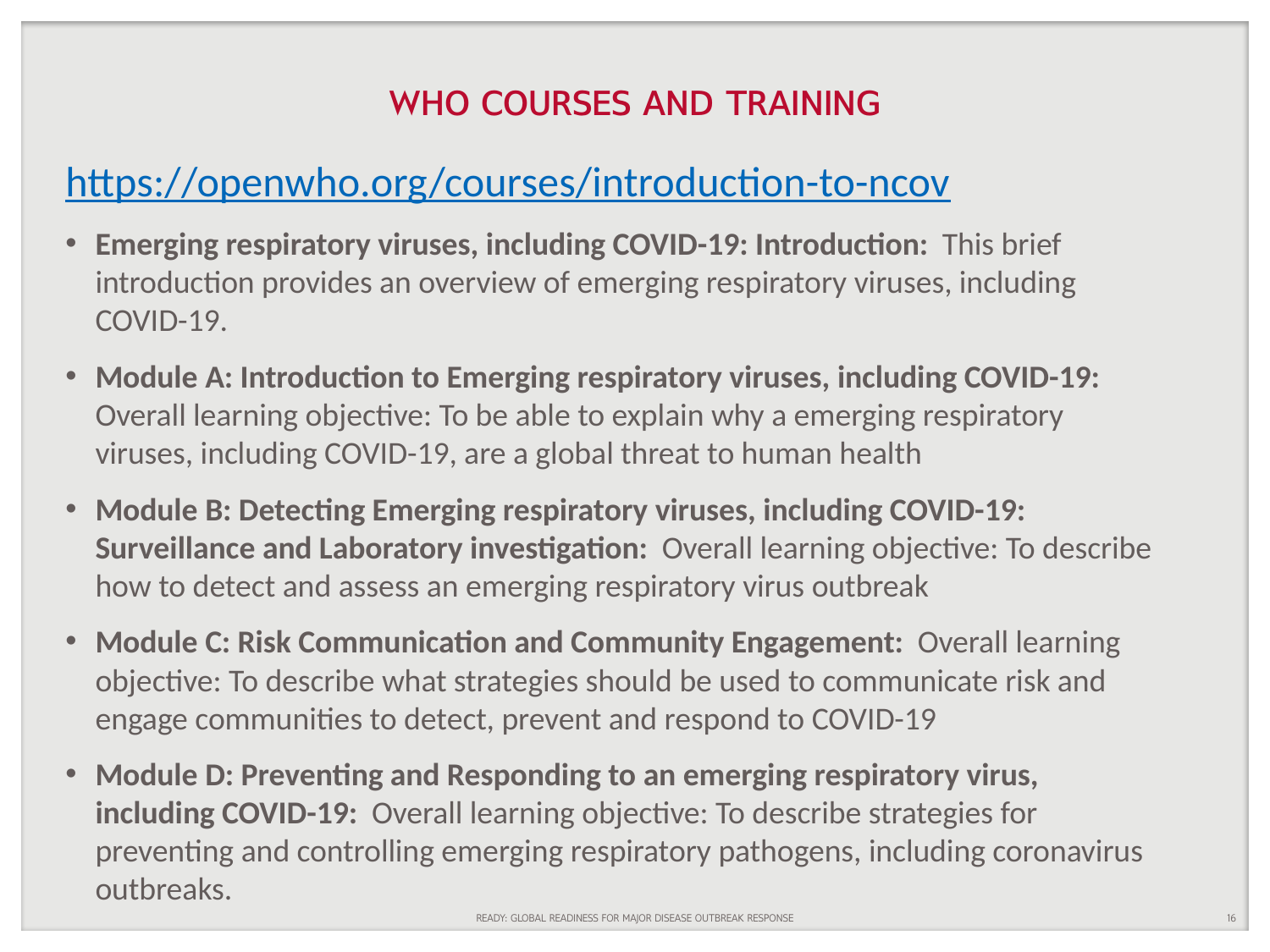

# WHO COURSES AND TRAINING
https://openwho.org/courses/introduction-to-ncov
Emerging respiratory viruses, including COVID-19: Introduction:  This brief introduction provides an overview of emerging respiratory viruses, including COVID-19.
Module A: Introduction to Emerging respiratory viruses, including COVID-19:  Overall learning objective: To be able to explain why a emerging respiratory viruses, including COVID-19, are a global threat to human health
Module B: Detecting Emerging respiratory viruses, including COVID-19: Surveillance and Laboratory investigation:  Overall learning objective: To describe how to detect and assess an emerging respiratory virus outbreak
Module C: Risk Communication and Community Engagement:  Overall learning objective: To describe what strategies should be used to communicate risk and engage communities to detect, prevent and respond to COVID-19
Module D: Preventing and Responding to an emerging respiratory virus, including COVID-19:  Overall learning objective: To describe strategies for preventing and controlling emerging respiratory pathogens, including coronavirus outbreaks.

READY: GLOBAL READINESS FOR MAJOR DISEASE OUTBREAK RESPONSE
16